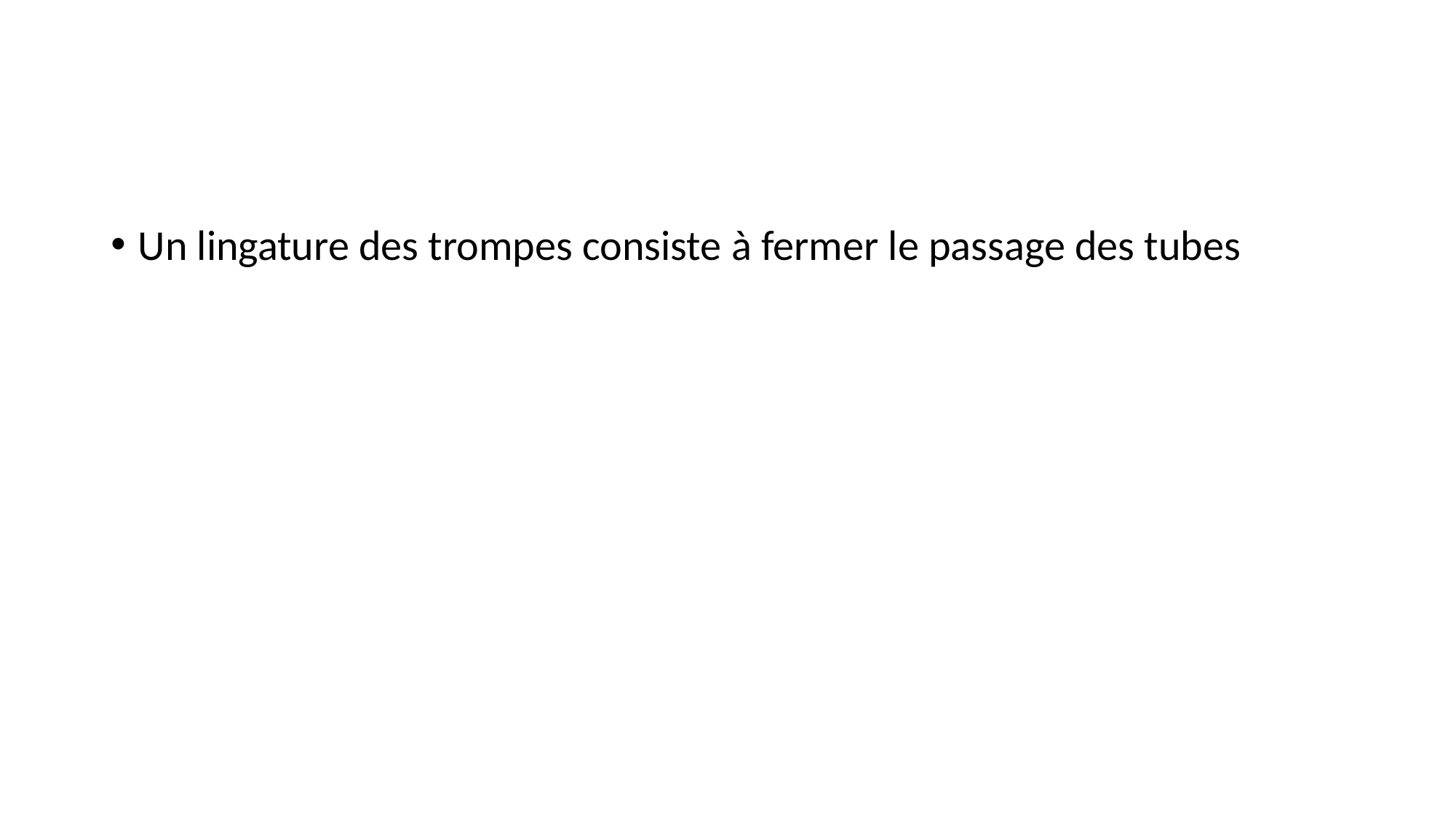

#
Un lingature des trompes consiste à fermer le passage des tubes